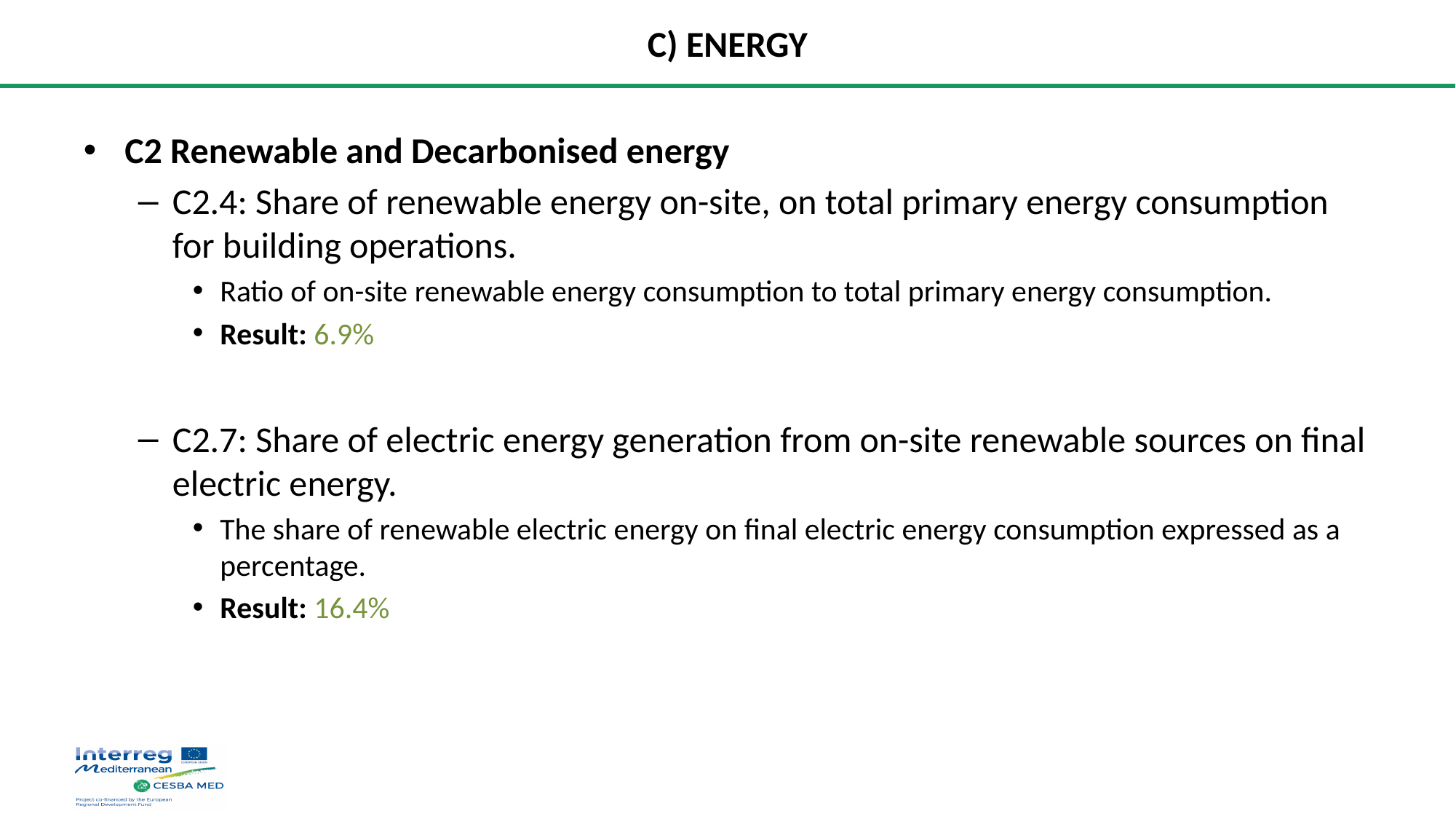

# C) ENERGY
C2 Renewable and Decarbonised energy
C2.4: Share of renewable energy on-site, on total primary energy consumption for building operations.
Ratio of on-site renewable energy consumption to total primary energy consumption.
Result: 6.9%

C2.7: Share of electric energy generation from on-site renewable sources on final electric energy.
The share of renewable electric energy on final electric energy consumption expressed as a percentage.
Result: 16.4%